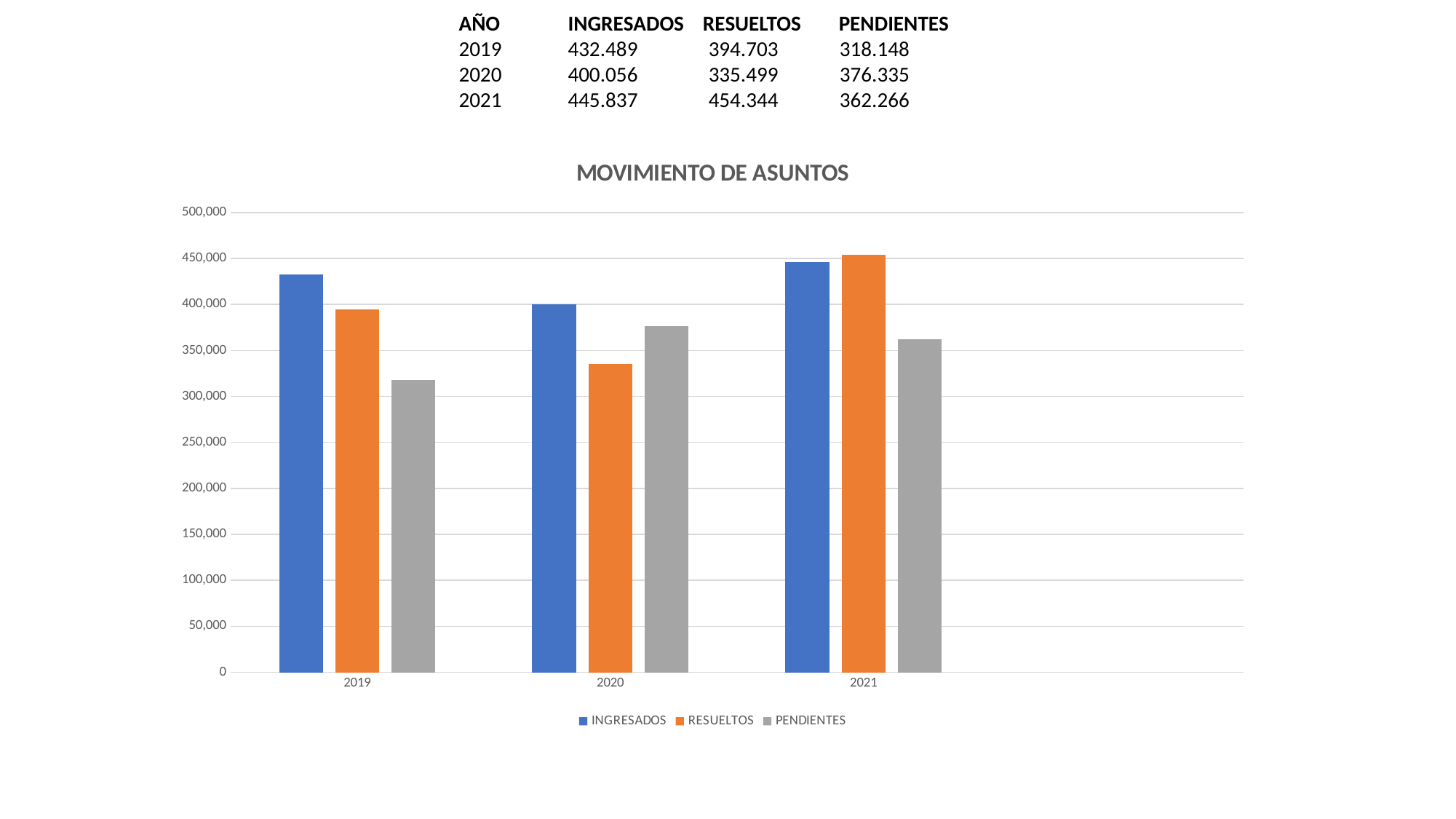

AÑO	INGRESADOS    RESUELTOS        PENDIENTES
2019	432.489               394.703             318.148
2020	400.056               335.499             376.335
2021	445.837               454.344             362.266

### Chart: MOVIMIENTO DE ASUNTOS

| Category | INGRESADOS | RESUELTOS | PENDIENTES |
|---|---|---|---|
| 2019 | 432489.0 | 394703.0 | 318148.0 |
| 2020 | 400056.0 | 335499.0 | 376335.0 |
| 2021 | 445837.0 | 454344.0 | 362266.0 |
|  | None | None | None |